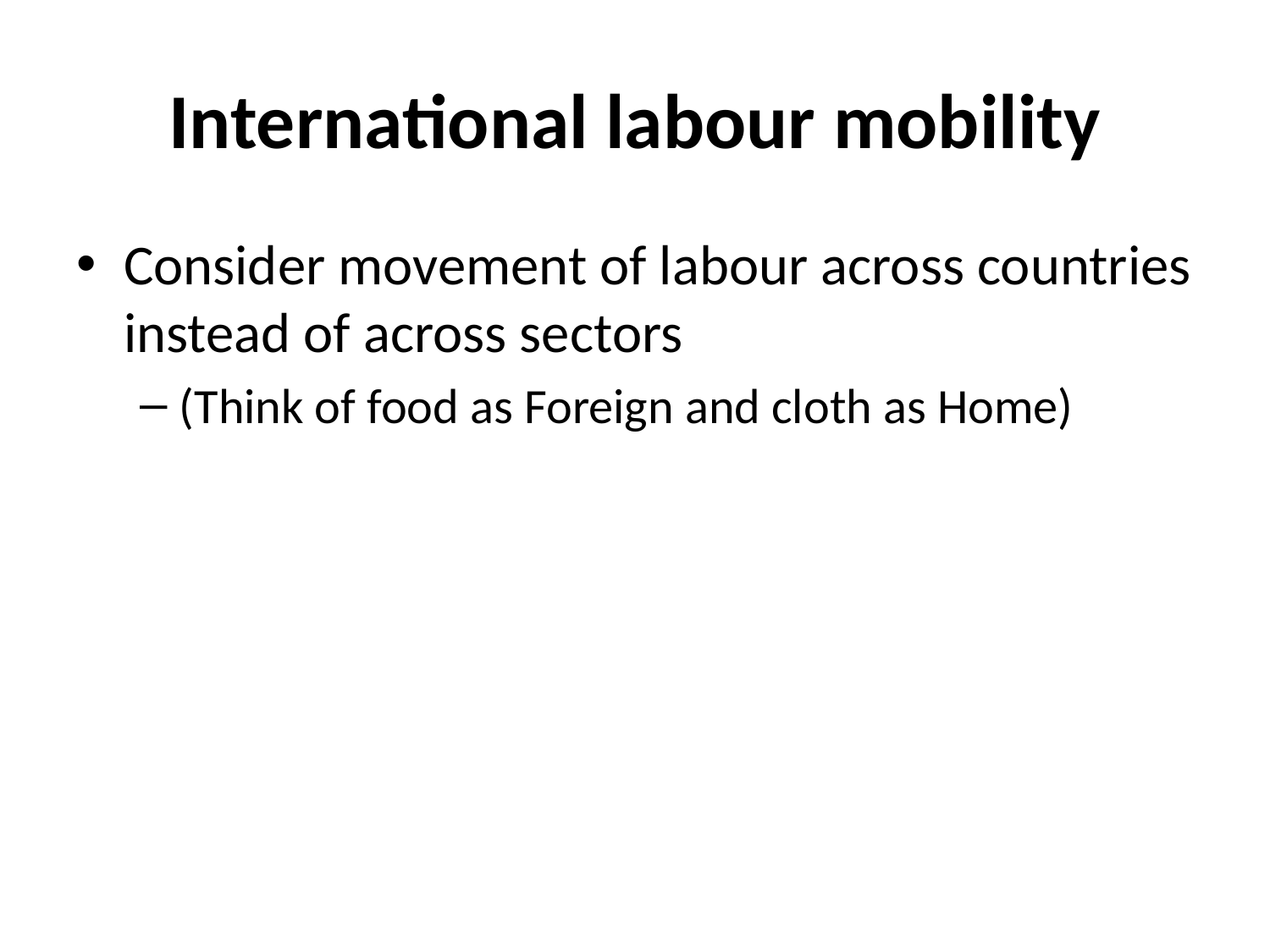

# International labour mobility
Consider movement of labour across countries instead of across sectors
(Think of food as Foreign and cloth as Home)